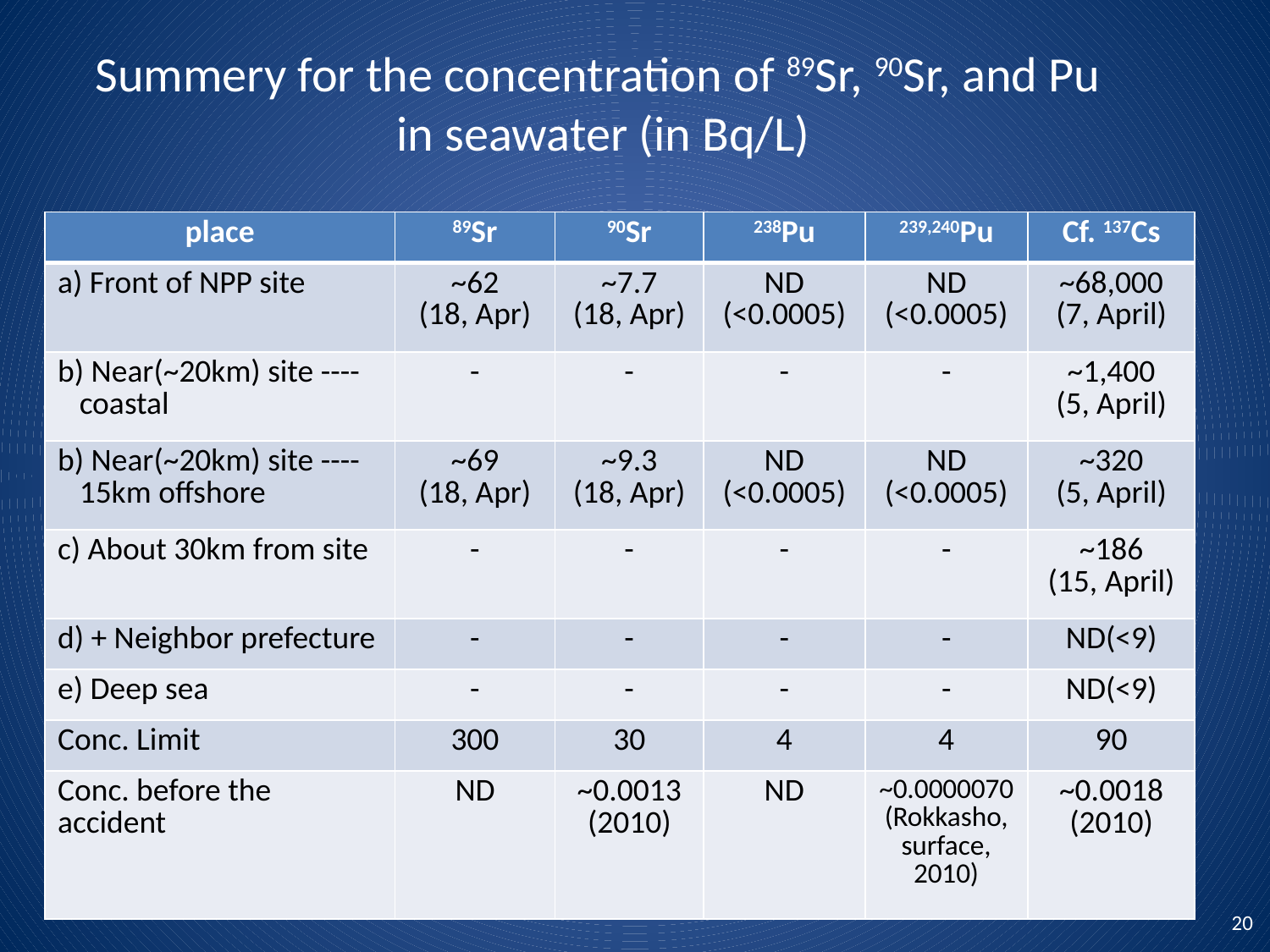

Summery for the concentration of 89Sr, 90Sr, and Pu
in seawater (in Bq/L)
| place | 89Sr | 90Sr | 238Pu | 239,240Pu | Cf. 137Cs |
| --- | --- | --- | --- | --- | --- |
| a) Front of NPP site | ~62 (18, Apr) | ~7.7 (18, Apr) | ND (<0.0005) | ND (<0.0005) | ~68,000 (7, April) |
| b) Near(~20km) site ---- coastal | - | - | - | - | ~1,400 (5, April) |
| b) Near(~20km) site ---- 15km offshore | ~69 (18, Apr) | ~9.3 (18, Apr) | ND (<0.0005) | ND (<0.0005) | ~320 (5, April) |
| c) About 30km from site | - | - | - | - | ~186 (15, April) |
| d) + Neighbor prefecture | - | - | - | - | ND(<9) |
| e) Deep sea | - | - | - | - | ND(<9) |
| Conc. Limit | 300 | 30 | 4 | 4 | 90 |
| Conc. before the accident | ND | ~0.0013 (2010) | ND | ~0.0000070 (Rokkasho, surface, 2010) | ~0.0018 (2010) |
20